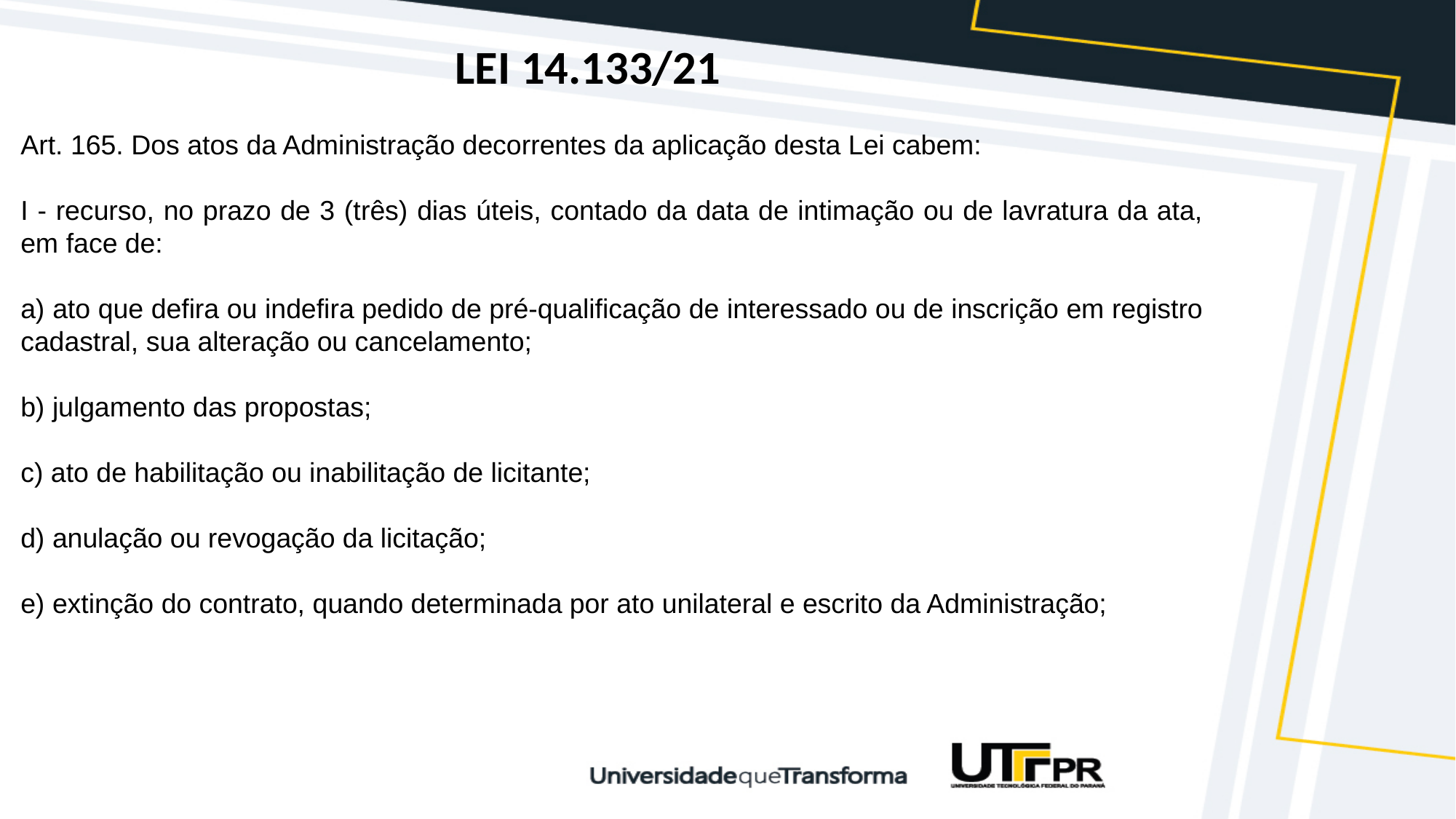

# LEI 14.133/21

Art. 165. Dos atos da Administração decorrentes da aplicação desta Lei cabem:

I - recurso, no prazo de 3 (três) dias úteis, contado da data de intimação ou de lavratura da ata, em face de:

a) ato que defira ou indefira pedido de pré-qualificação de interessado ou de inscrição em registro cadastral, sua alteração ou cancelamento;

b) julgamento das propostas;

c) ato de habilitação ou inabilitação de licitante;

d) anulação ou revogação da licitação;

e) extinção do contrato, quando determinada por ato unilateral e escrito da Administração;